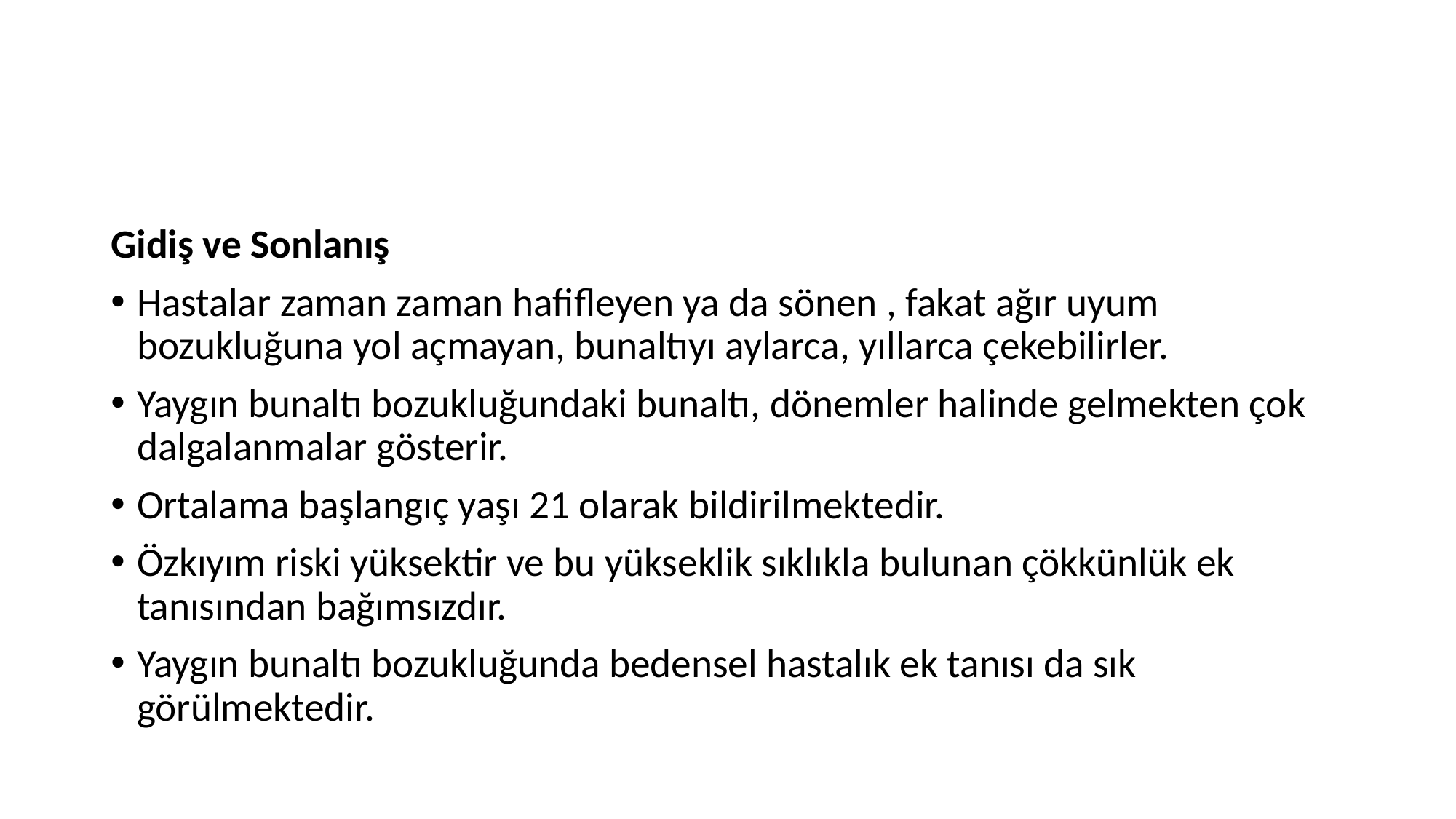

#
Gidiş ve Sonlanış
Hastalar zaman zaman hafifleyen ya da sönen , fakat ağır uyum bozukluğuna yol açmayan, bunaltıyı aylarca, yıllarca çekebilirler.
Yaygın bunaltı bozukluğundaki bunaltı, dönemler halinde gelmekten çok dalgalanmalar gösterir.
Ortalama başlangıç yaşı 21 olarak bildirilmektedir.
Özkıyım riski yüksektir ve bu yükseklik sıklıkla bulunan çökkünlük ek tanısından bağımsızdır.
Yaygın bunaltı bozukluğunda bedensel hastalık ek tanısı da sık görülmektedir.